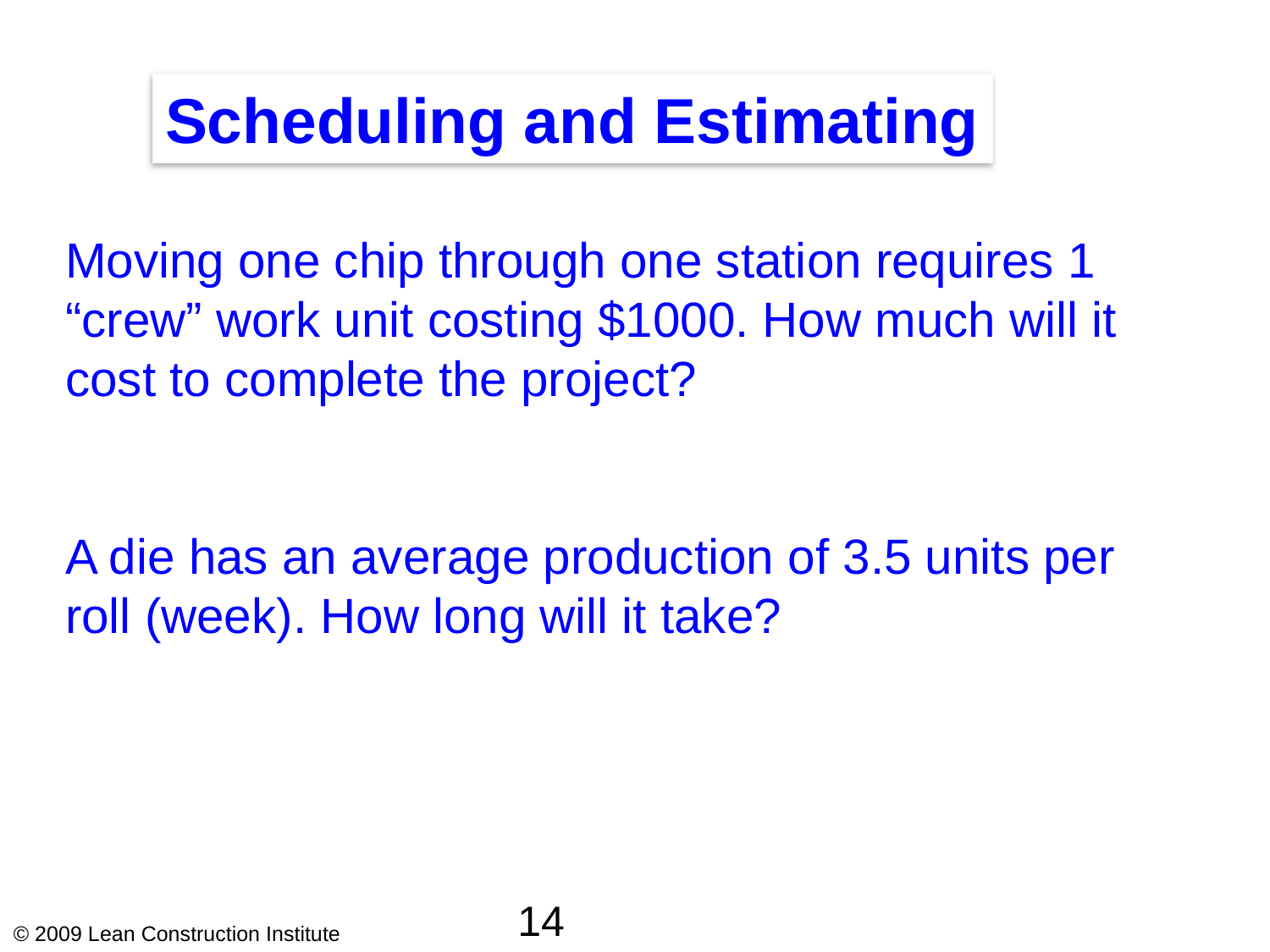

Scheduling and Estimating
Moving one chip through one station requires 1 “crew” work unit costing $1000. How much will it cost to complete the project?

A die has an average production of 3.5 units per roll (week). How long will it take?
14